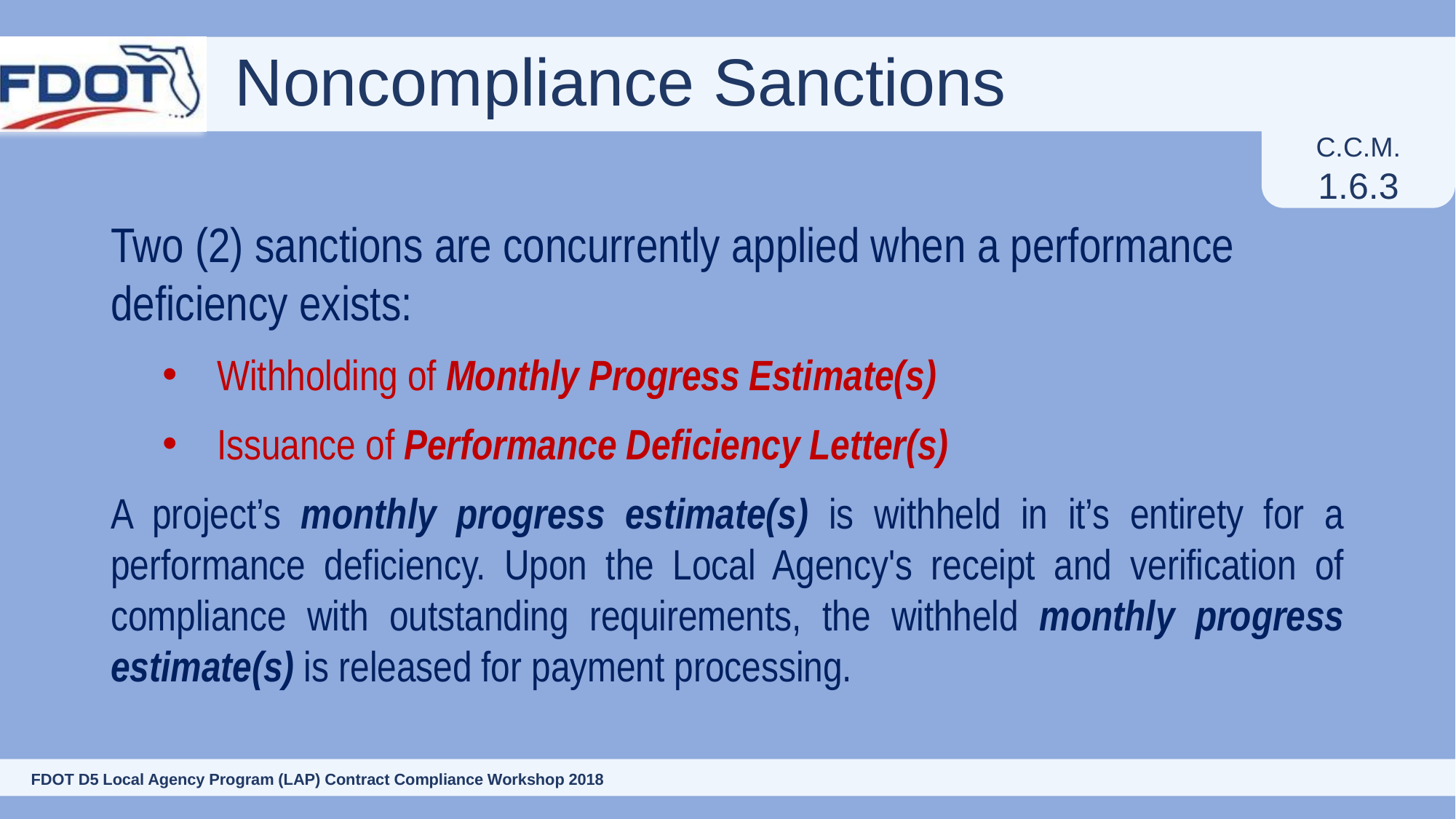

# Noncompliance Sanctions

C.C.M.
1.6.3
Two (2) sanctions are concurrently applied when a performance deficiency exists:
Withholding of Monthly Progress Estimate(s)
Issuance of Performance Deficiency Letter(s)
A project’s monthly progress estimate(s) is withheld in it’s entirety for a performance deficiency. Upon the Local Agency's receipt and verification of compliance with outstanding requirements, the withheld monthly progress estimate(s) is released for payment processing.
20